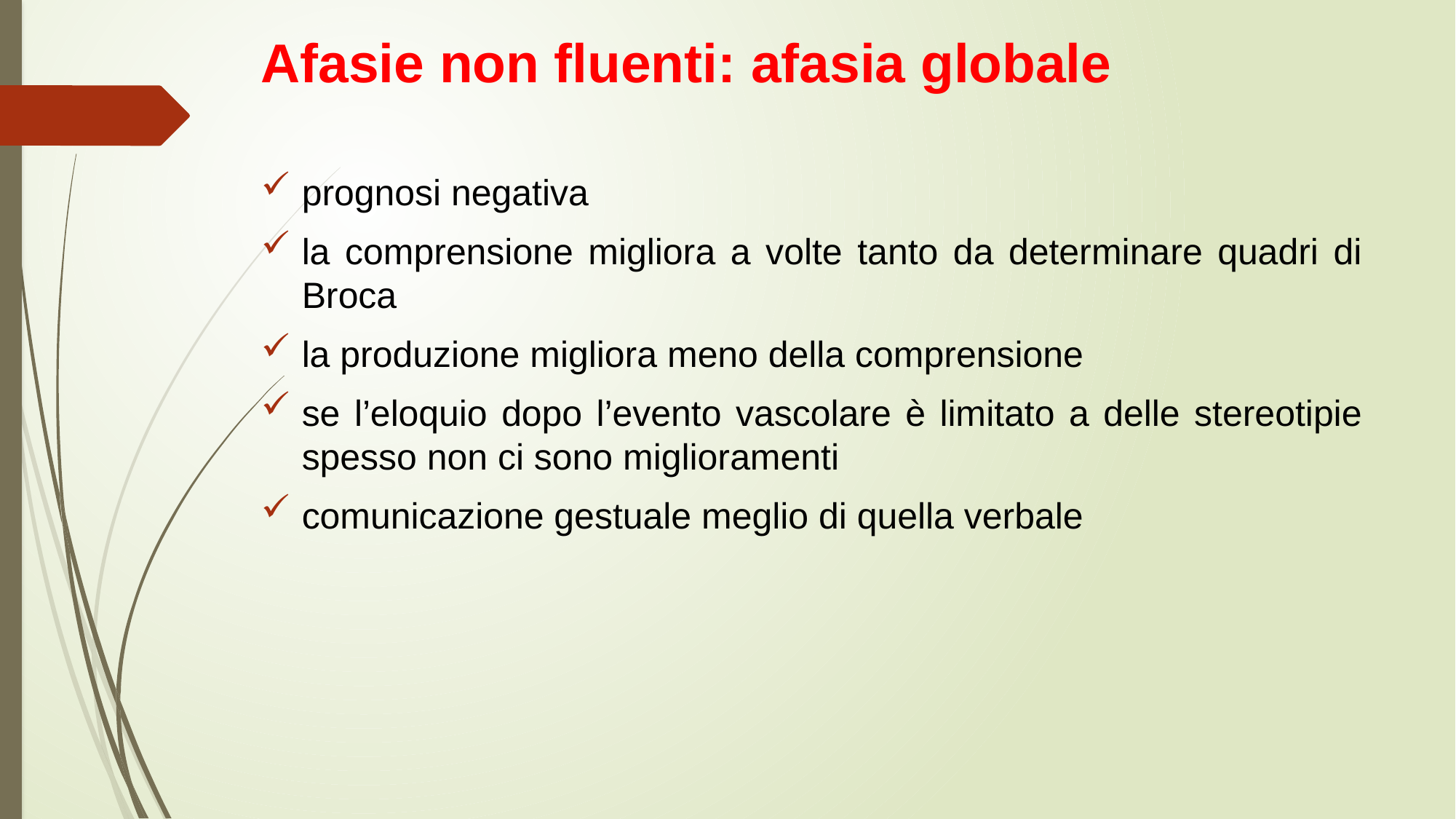

Afasie non fluenti: afasia globale

prognosi negativa
la comprensione migliora a volte tanto da determinare quadri di Broca
la produzione migliora meno della comprensione
se l’eloquio dopo l’evento vascolare è limitato a delle stereotipie spesso non ci sono miglioramenti
comunicazione gestuale meglio di quella verbale